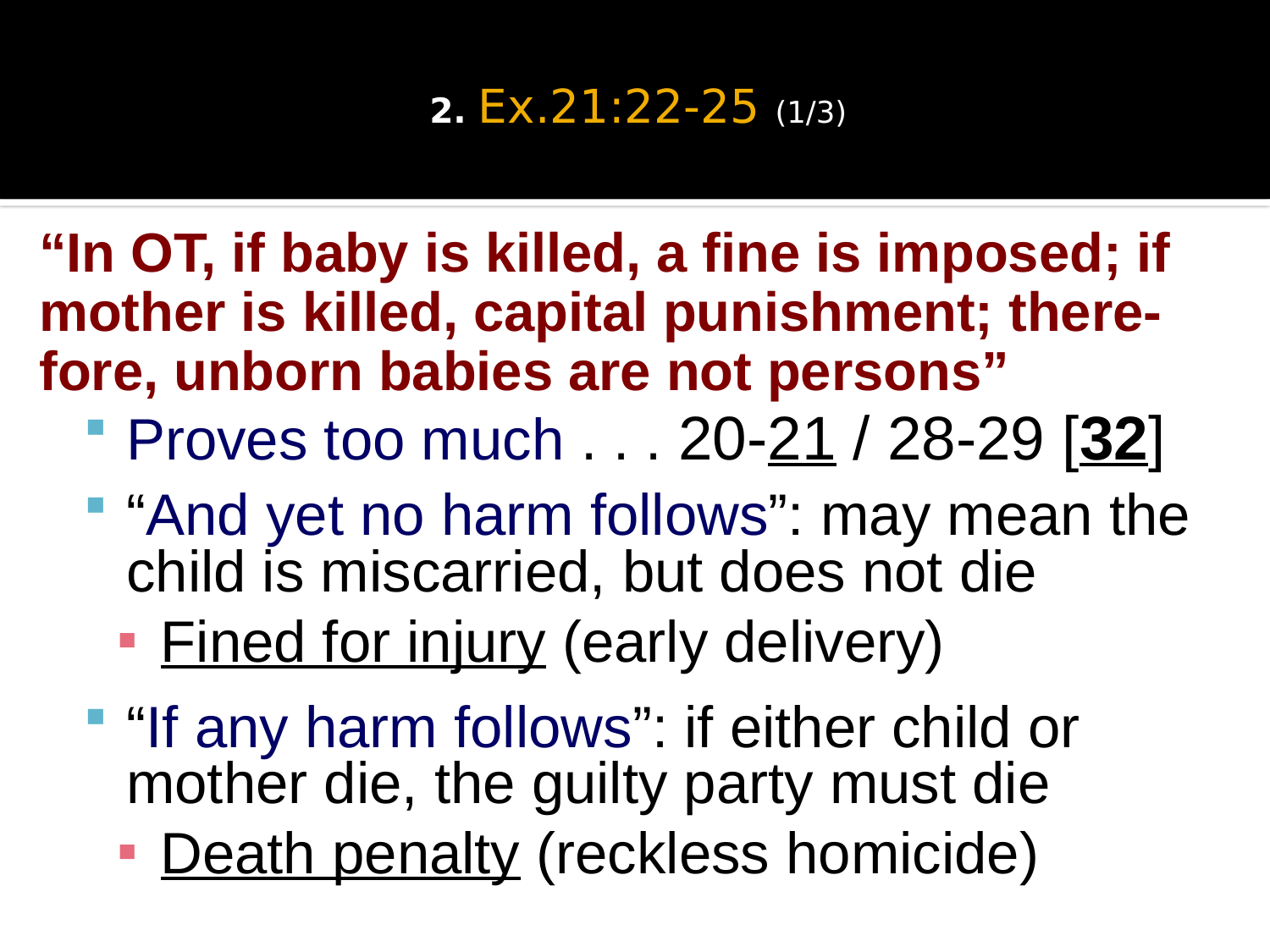

# 2. Ex.21:22-25 (1/3)
“In OT, if baby is killed, a fine is imposed; if mother is killed, capital punishment; there-fore, unborn babies are not persons”
Proves too much . . . 20-21 / 28-29 [32]
“And yet no harm follows”: may mean the child is miscarried, but does not die
Fined for injury (early delivery)
“If any harm follows”: if either child or mother die, the guilty party must die
Death penalty (reckless homicide)